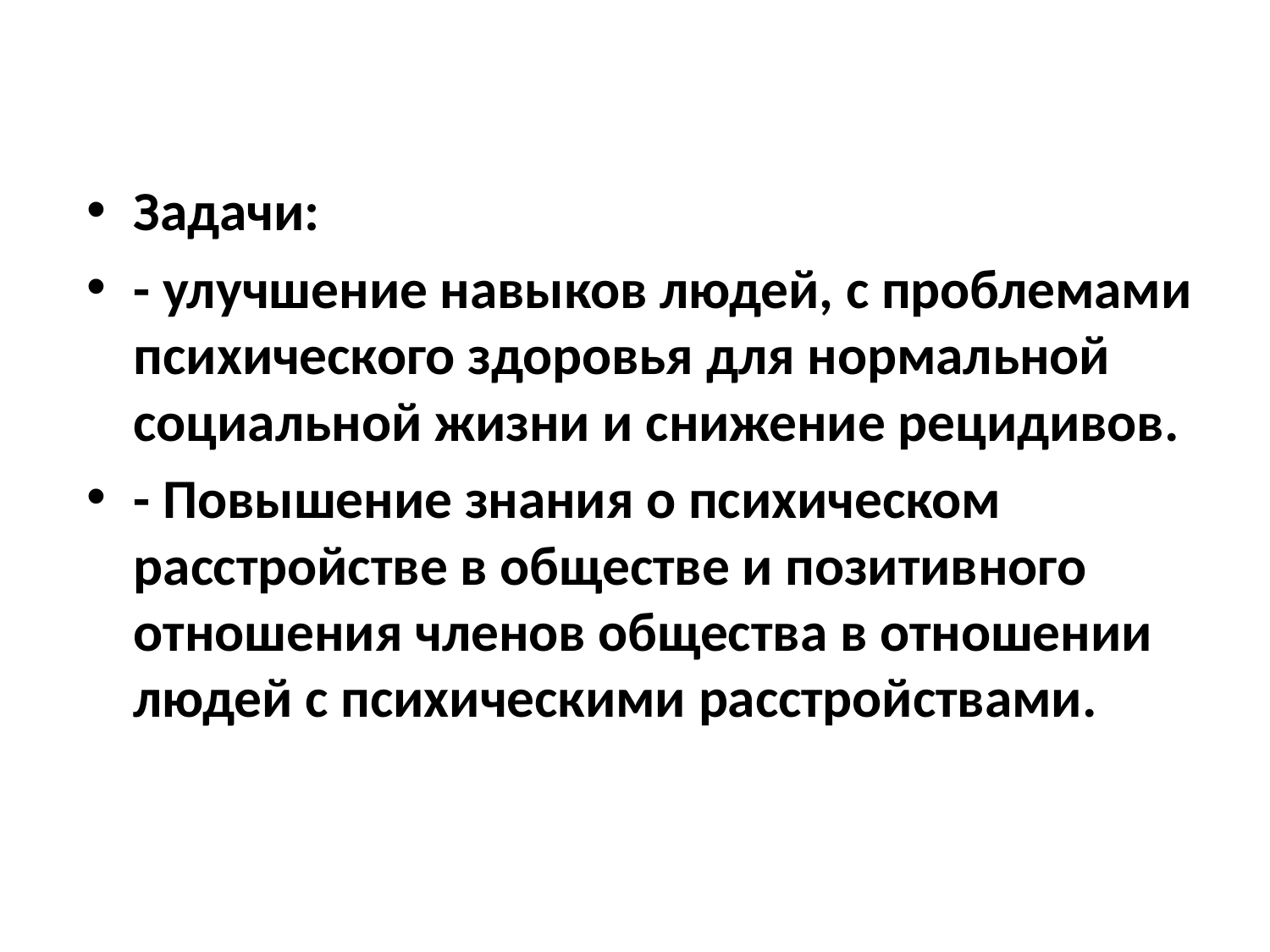

Задачи:
- улучшение навыков людей, с проблемами психического здоровья для нормальной социальной жизни и снижение рецидивов.
- Повышение знания о психическом расстройстве в обществе и позитивного отношения членов общества в отношении людей с психическими расстройствами.